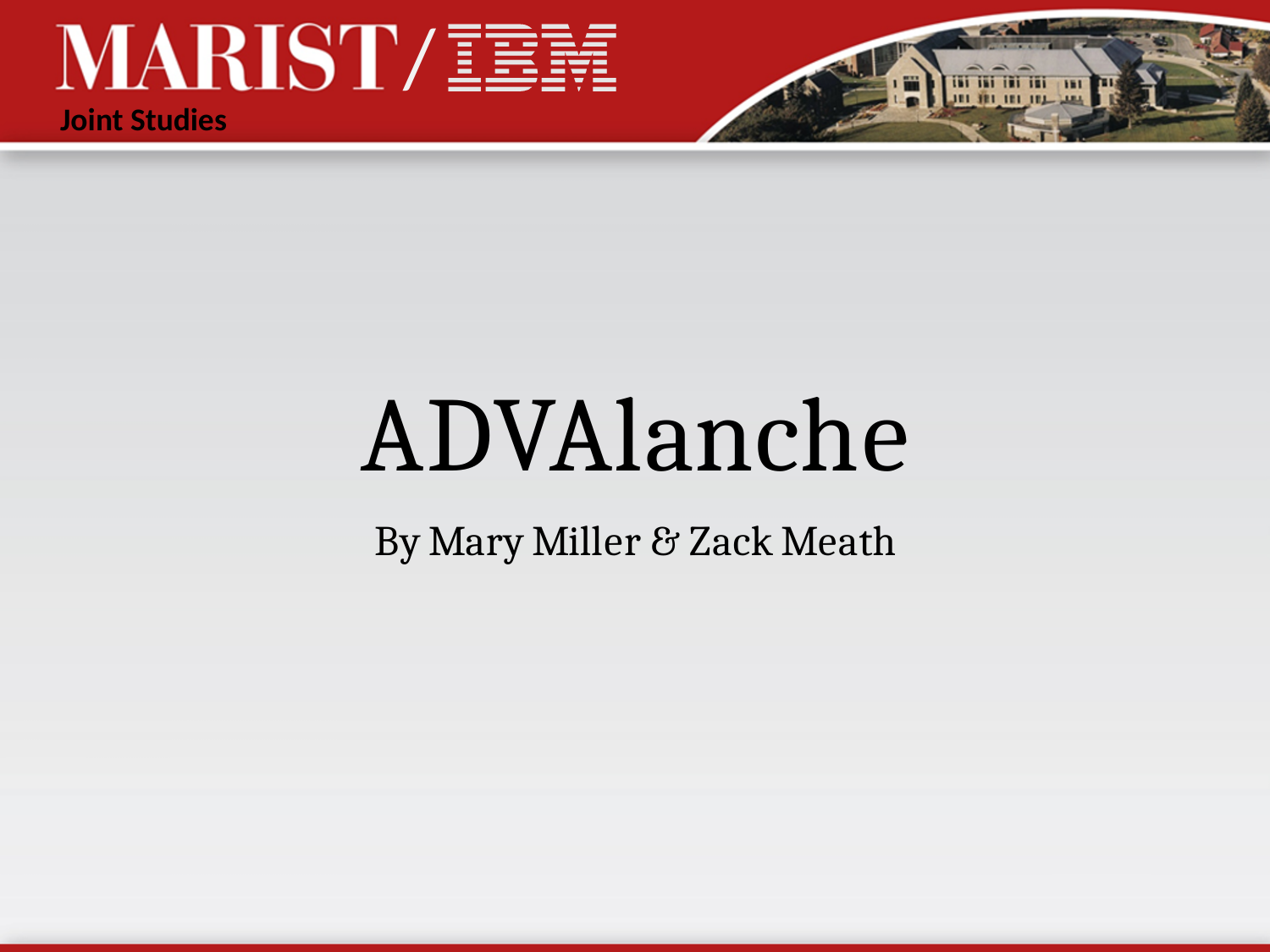

# ADVAlanche
By Mary Miller & Zack Meath